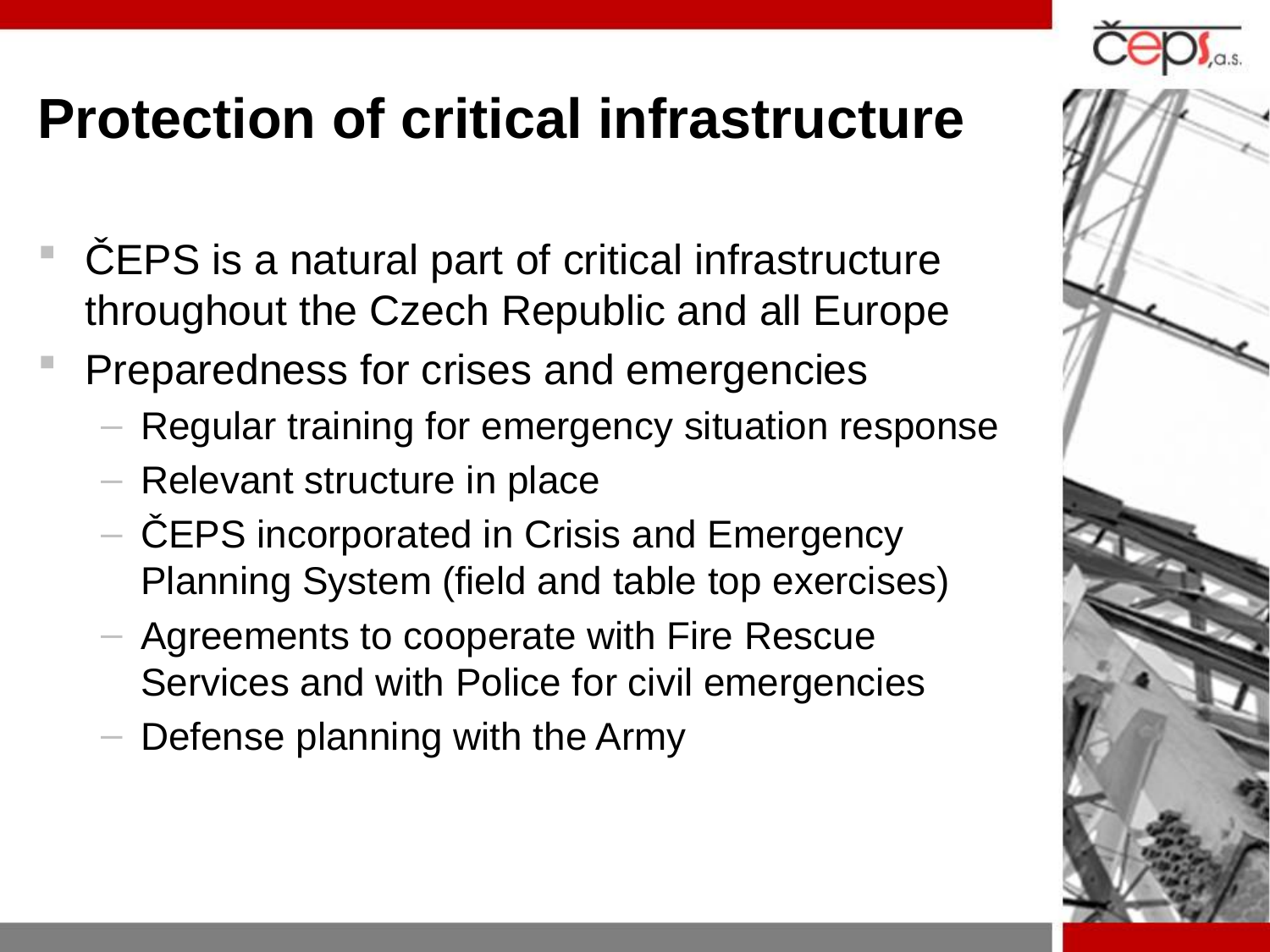

# Protection of critical infrastructure
ČEPS is a natural part of critical infrastructure throughout the Czech Republic and all Europe
Preparedness for crises and emergencies
Regular training for emergency situation response
Relevant structure in place
ČEPS incorporated in Crisis and Emergency Planning System (field and table top exercises)
Agreements to cooperate with Fire Rescue Services and with Police for civil emergencies
Defense planning with the Army